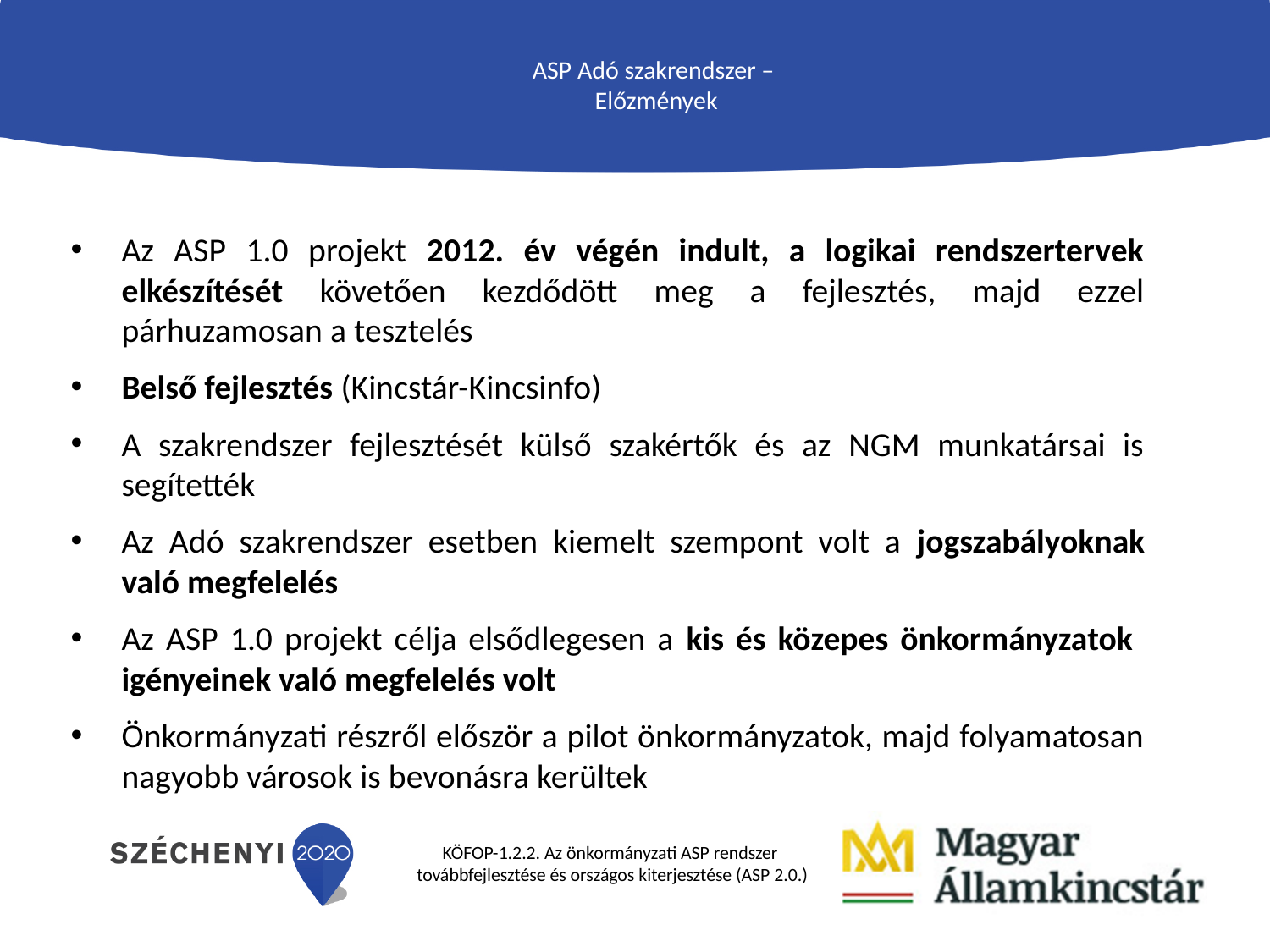

# ASP Adó szakrendszer – Előzmények
Az ASP 1.0 projekt 2012. év végén indult, a logikai rendszertervek elkészítését követően kezdődött meg a fejlesztés, majd ezzel párhuzamosan a tesztelés
Belső fejlesztés (Kincstár-Kincsinfo)
A szakrendszer fejlesztését külső szakértők és az NGM munkatársai is segítették
Az Adó szakrendszer esetben kiemelt szempont volt a jogszabályoknak való megfelelés
Az ASP 1.0 projekt célja elsődlegesen a kis és közepes önkormányzatok  igényeinek való megfelelés volt
Önkormányzati részről először a pilot önkormányzatok, majd folyamatosan nagyobb városok is bevonásra kerültek